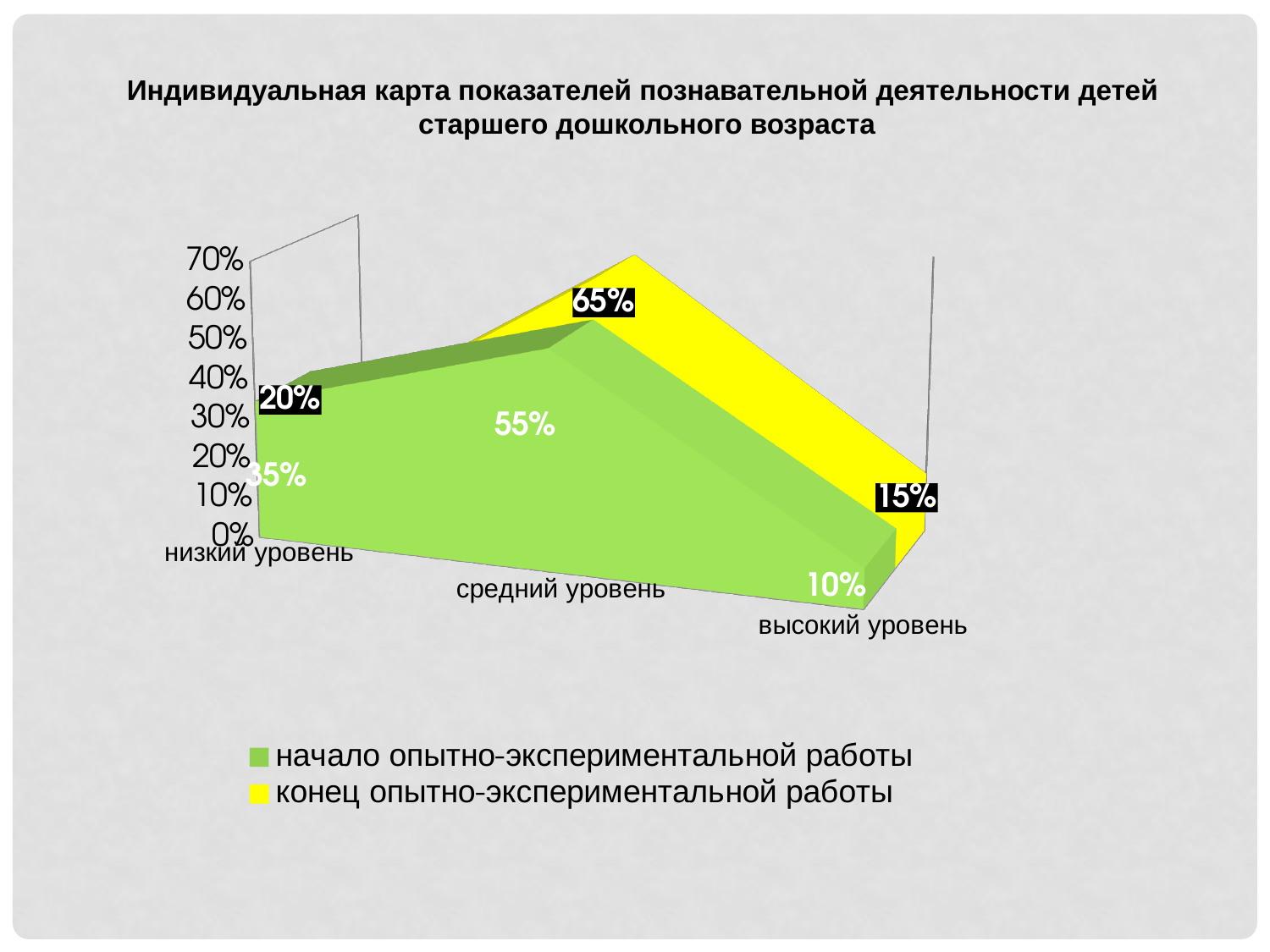

Индивидуальная карта показателей познавательной деятельности детей
старшего дошкольного возраста

[unsupported chart]